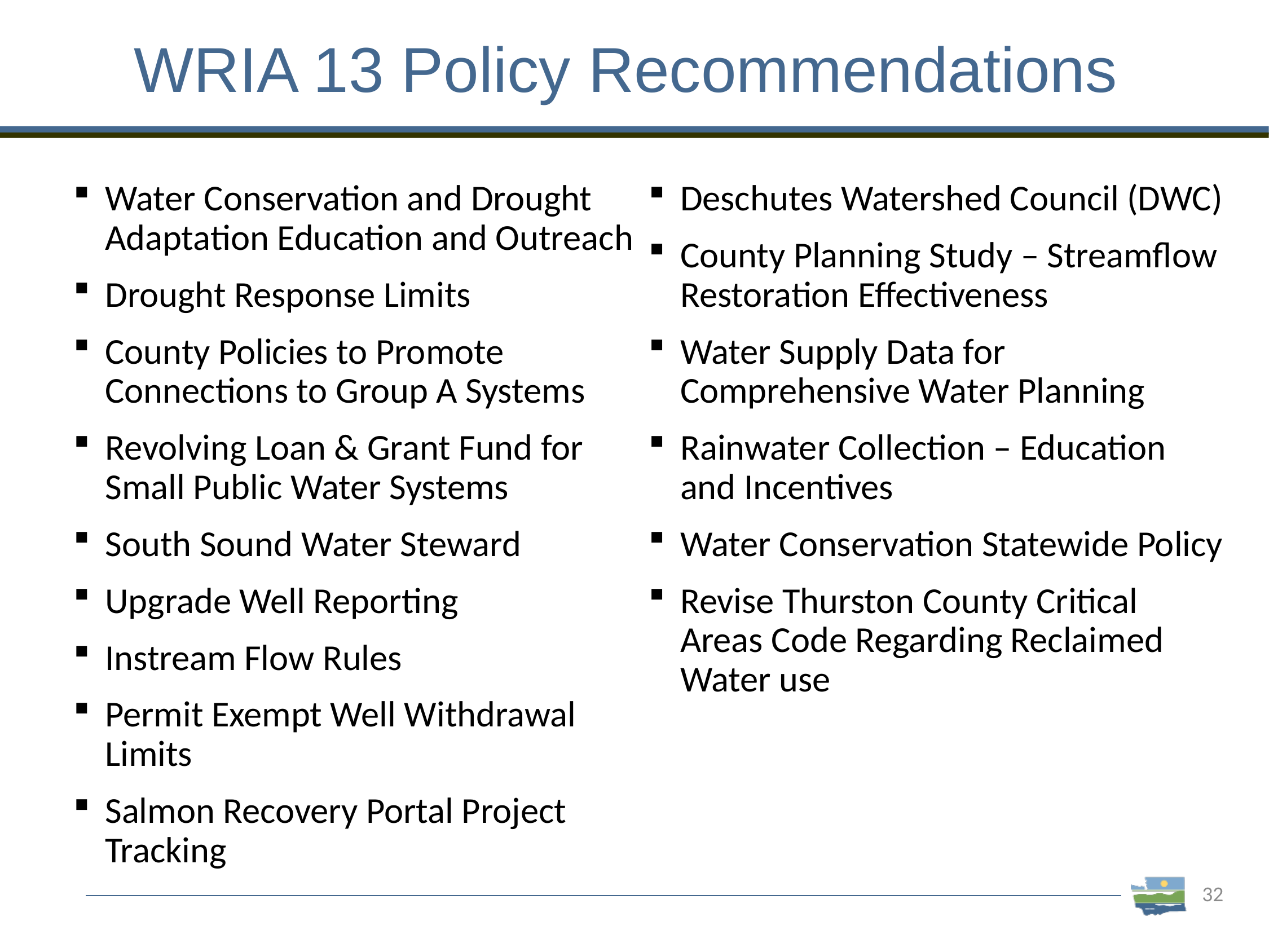

# WRIA 13 Policy Recommendations

Water Conservation and Drought Adaptation Education and Outreach
Drought Response Limits
County Policies to Promote Connections to Group A Systems
Revolving Loan & Grant Fund for Small Public Water Systems
South Sound Water Steward
Upgrade Well Reporting
Instream Flow Rules
Permit Exempt Well Withdrawal Limits
Salmon Recovery Portal Project Tracking
Deschutes Watershed Council (DWC)
County Planning Study – Streamflow Restoration Effectiveness
Water Supply Data for Comprehensive Water Planning
Rainwater Collection – Education and Incentives
Water Conservation Statewide Policy
Revise Thurston County Critical Areas Code Regarding Reclaimed Water use

32